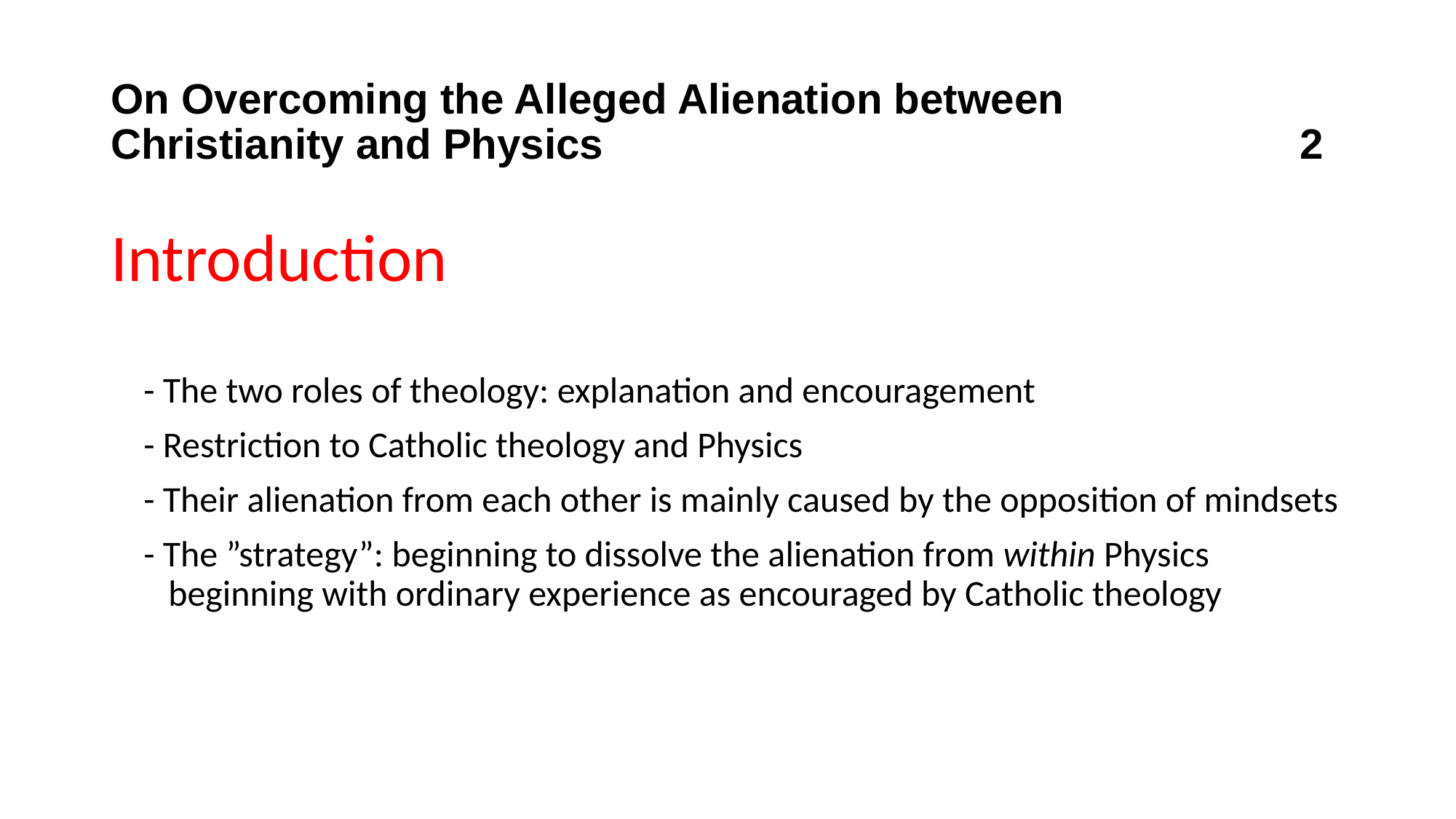

# On Overcoming the Alleged Alienation between Christianity and Physics                                                           2
Introduction

    - The two roles of theology: explanation and encouragement
    - Restriction to Catholic theology and Physics
    - Their alienation from each other is mainly caused by the opposition of mindsets
    - The ”strategy”: beginning to dissolve the alienation from within Physics
       beginning with ordinary experience as encouraged by Catholic theology